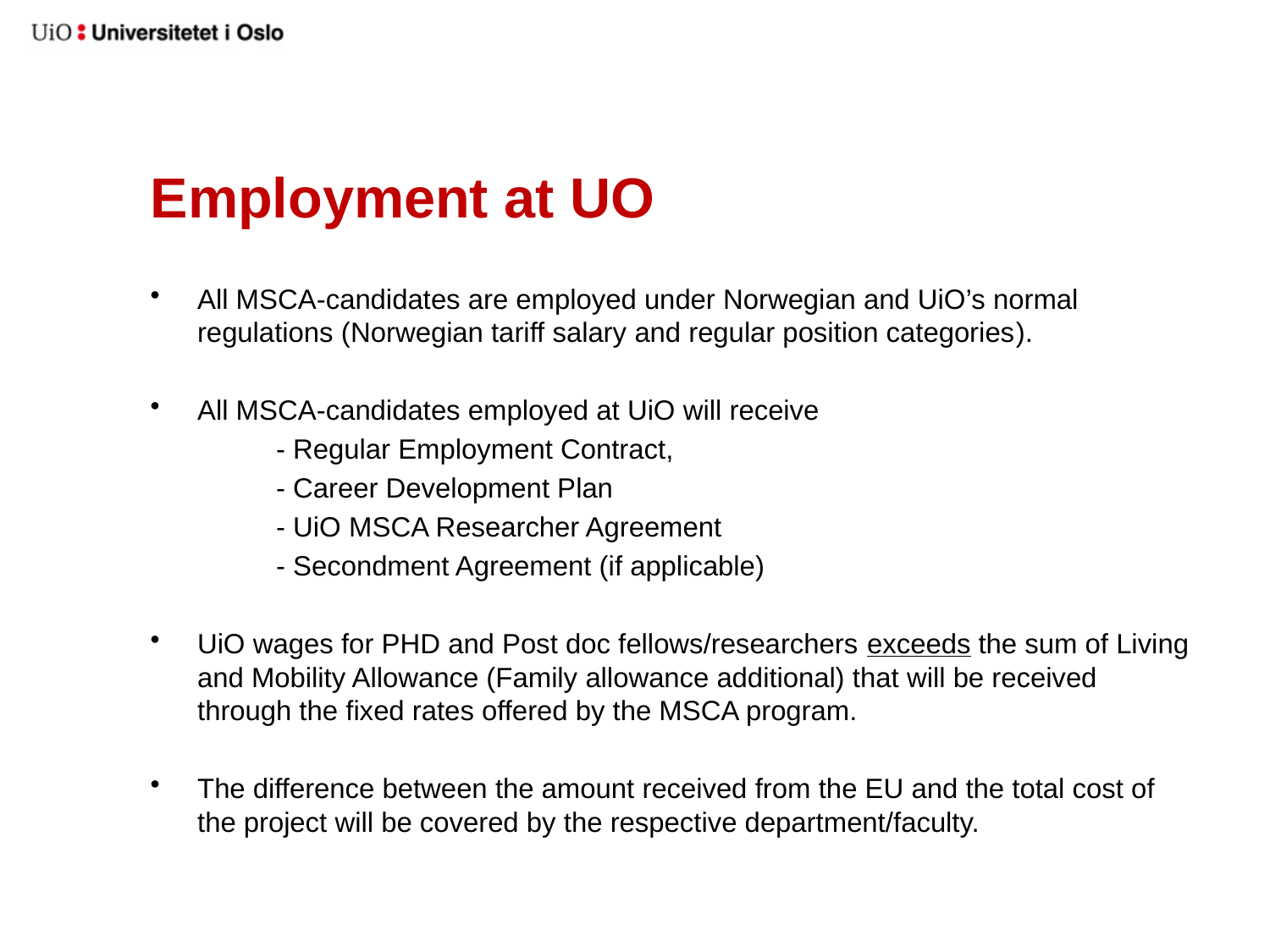

# Employment at UO
All MSCA-candidates are employed under Norwegian and UiO’s normal regulations (Norwegian tariff salary and regular position categories).

All MSCA-candidates employed at UiO will receive
	- Regular Employment Contract,
	- Career Development Plan
	- UiO MSCA Researcher Agreement
	- Secondment Agreement (if applicable)

UiO wages for PHD and Post doc fellows/researchers exceeds the sum of Living and Mobility Allowance (Family allowance additional) that will be received through the fixed rates offered by the MSCA program.

The difference between the amount received from the EU and the total cost of the project will be covered by the respective department/faculty.